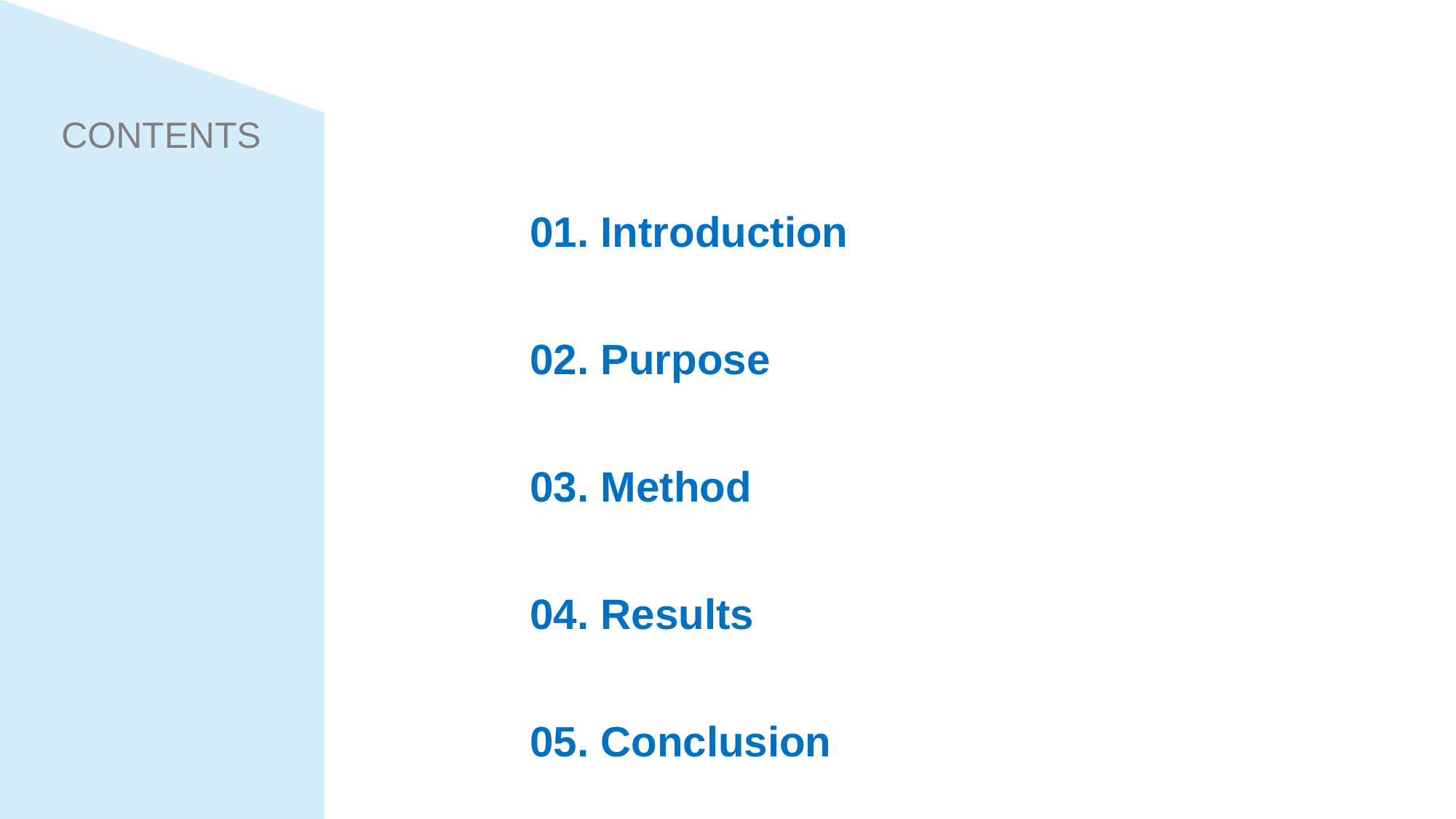

CONTENTS
01. Introduction
02. Purpose
03. Method
04. Results
05. Conclusion